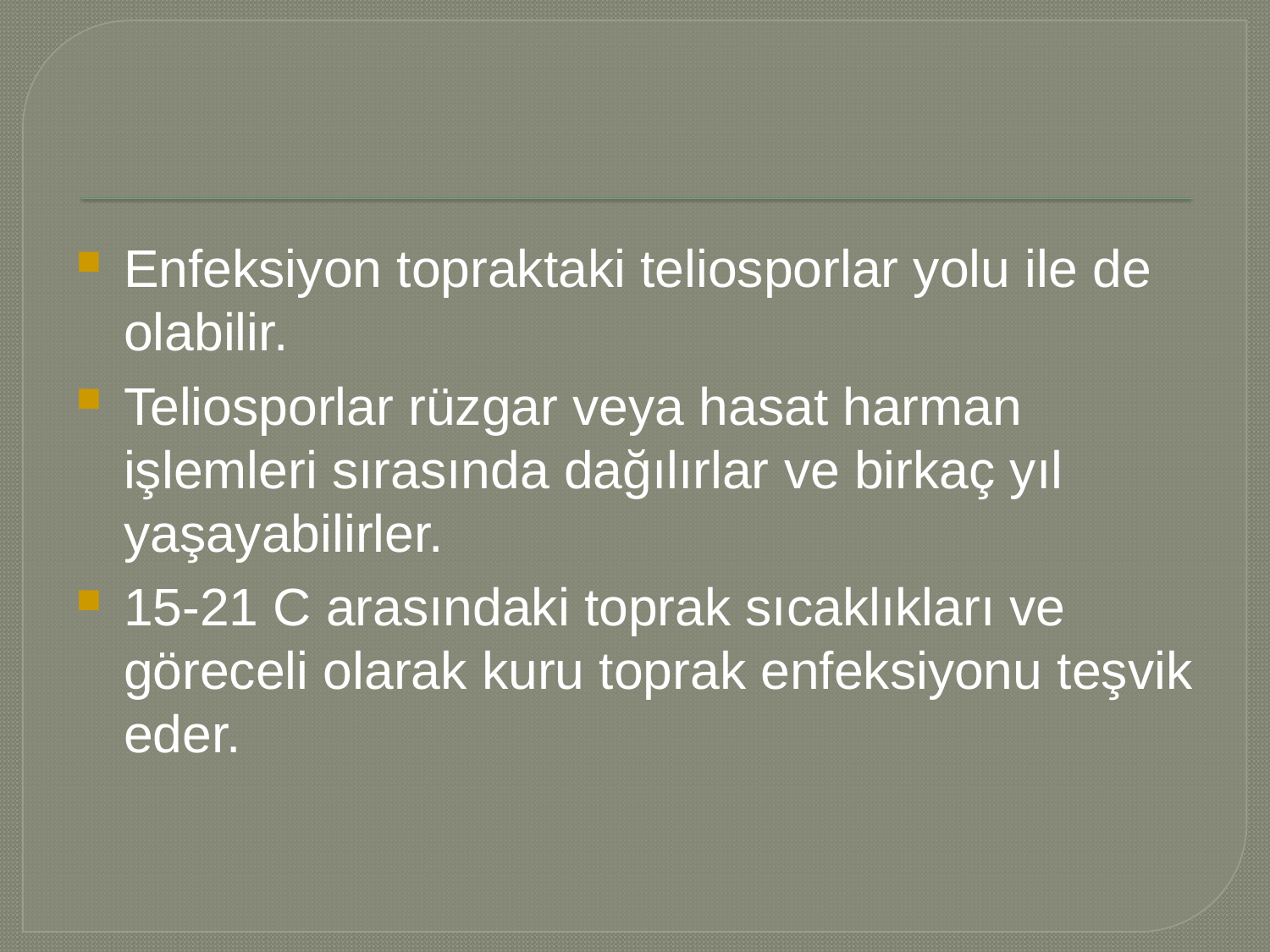

#
Enfeksiyon topraktaki teliosporlar yolu ile de olabilir.
Teliosporlar rüzgar veya hasat harman işlemleri sırasında dağılırlar ve birkaç yıl yaşayabilirler.
15-21 C arasındaki toprak sıcaklıkları ve göreceli olarak kuru toprak enfeksiyonu teşvik eder.